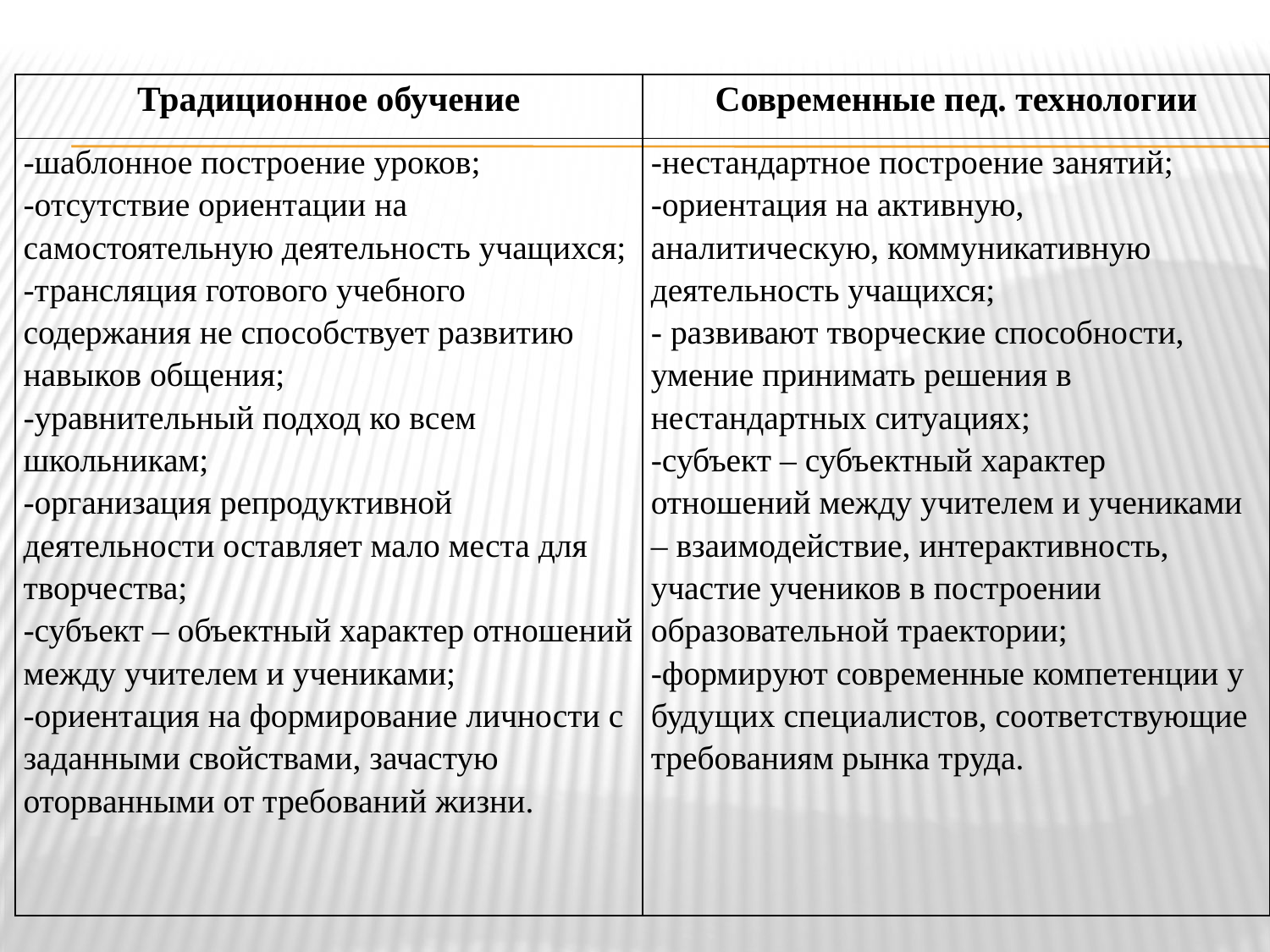

#
| Традиционное обучение | Современные пед. технологии |
| --- | --- |
| -шаблонное построение уроков; -отсутствие ориентации на самостоятельную деятельность учащихся; -трансляция готового учебного содержания не способствует развитию навыков общения; -уравнительный подход ко всем школьникам; -организация репродуктивной деятельности оставляет мало места для творчества; -субъект – объектный характер отношений между учителем и учениками; -ориентация на формирование личности с заданными свойствами, зачастую оторванными от требований жизни. | -нестандартное построение занятий; -ориентация на активную, аналитическую, коммуникативную деятельность учащихся; - развивают творческие способности, умение принимать решения в нестандартных ситуациях; -субъект – субъектный характер отношений между учителем и учениками – взаимодействие, интерактивность, участие учеников в построении образовательной траектории; -формируют современные компетенции у будущих специалистов, соответствующие требованиям рынка труда. |